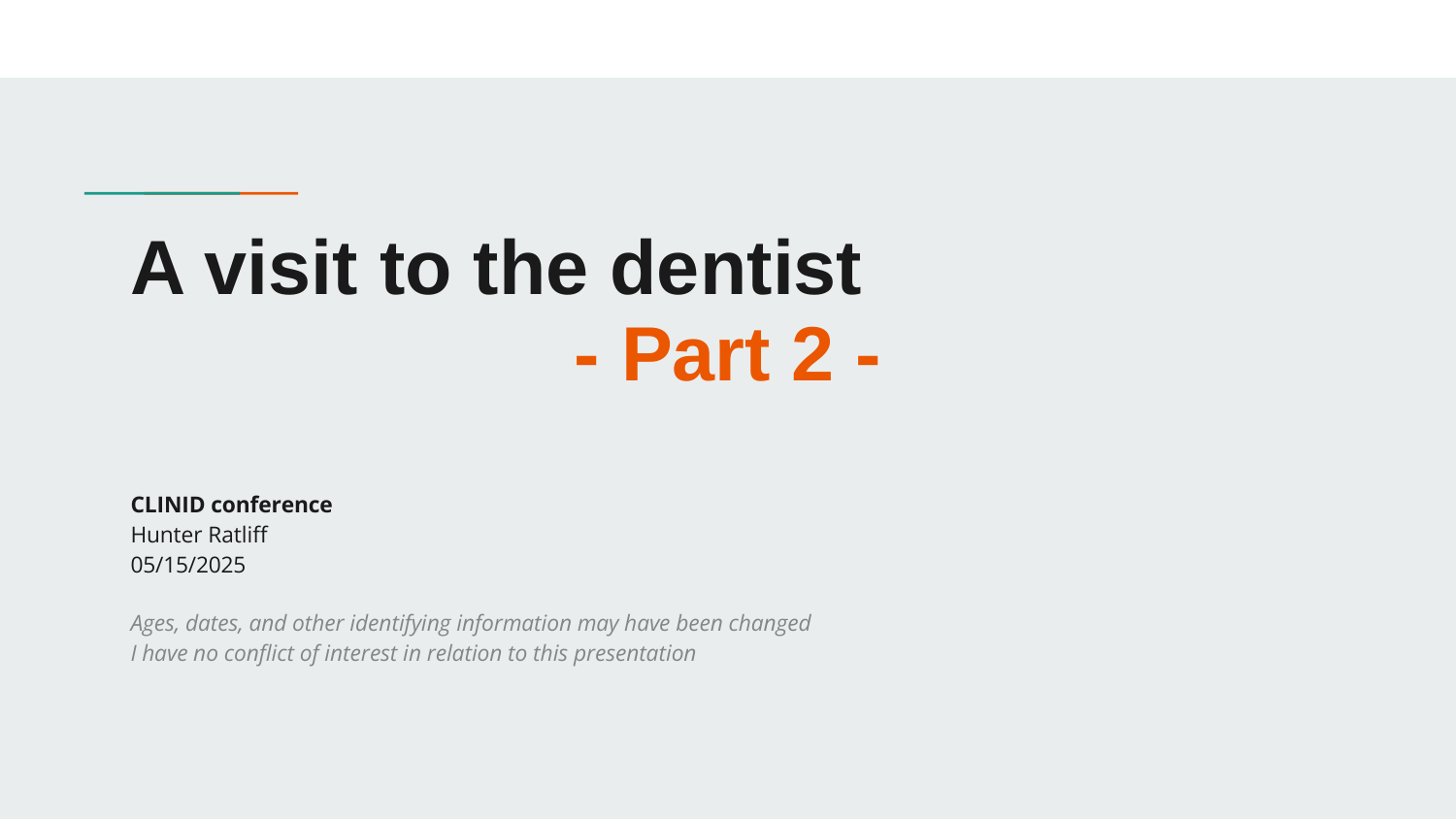

A visit to the dentist
- Part 2 -
CLINID conference
Hunter Ratliff
05/15/2025

Ages, dates, and other identifying information may have been changed
I have no conflict of interest in relation to this presentation